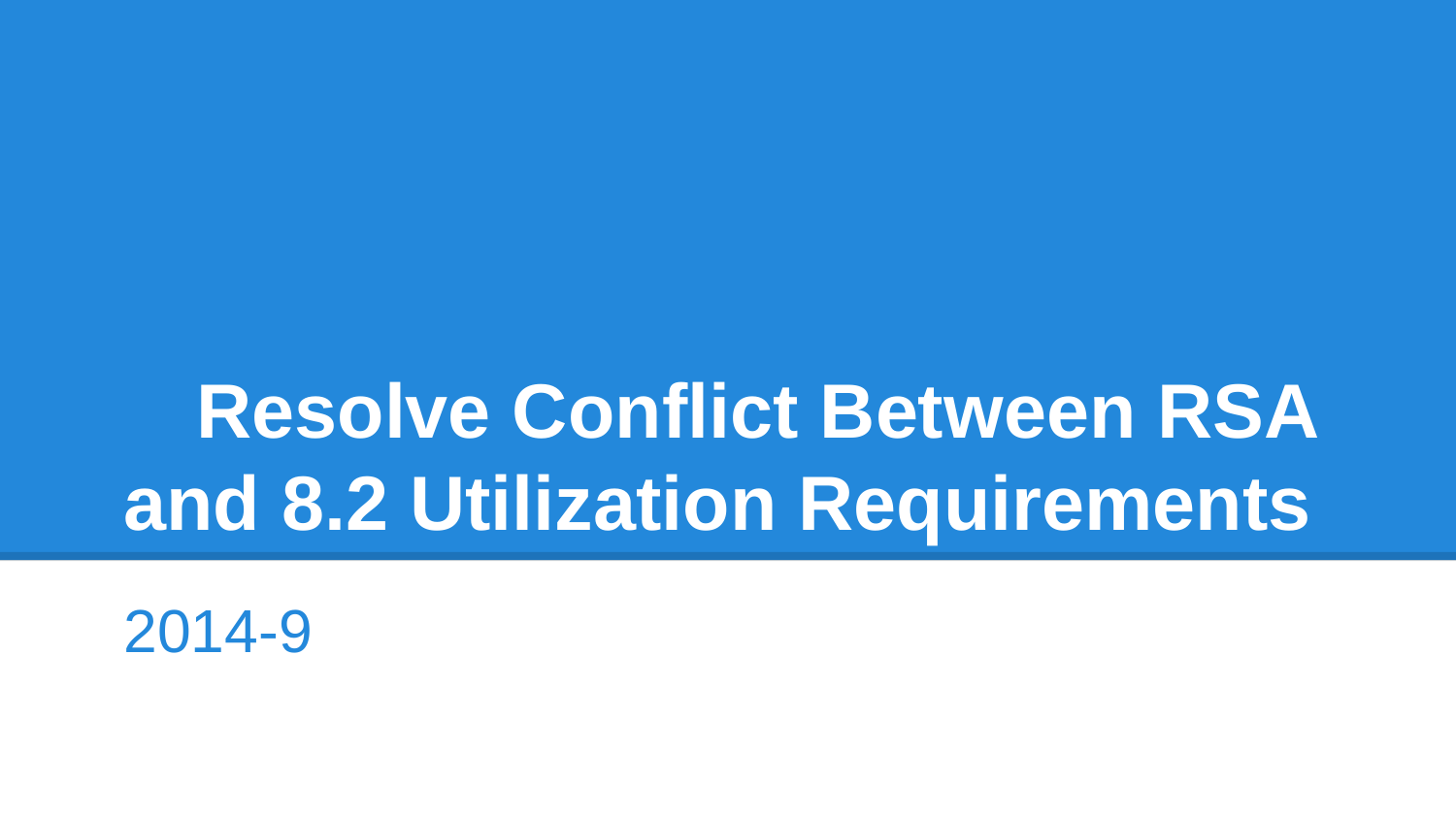

# Resolve Conflict Between RSA and 8.2 Utilization Requirements
2014-9